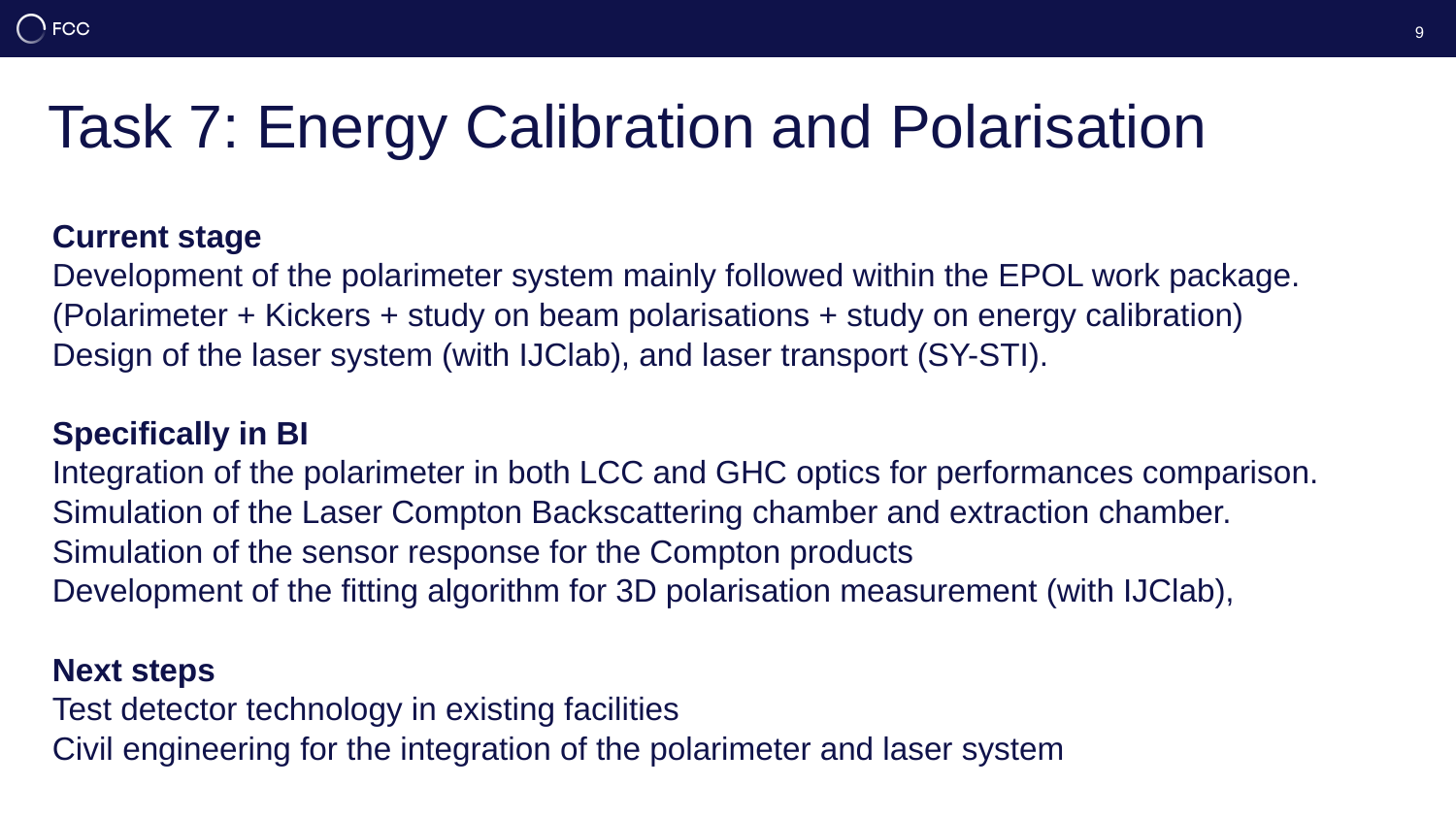

9
# Task 7: Energy Calibration and Polarisation
Current stage
Development of the polarimeter system mainly followed within the EPOL work package.
(Polarimeter + Kickers + study on beam polarisations + study on energy calibration)
Design of the laser system (with IJClab), and laser transport (SY-STI).

Specifically in BI
Integration of the polarimeter in both LCC and GHC optics for performances comparison.
Simulation of the Laser Compton Backscattering chamber and extraction chamber.
Simulation of the sensor response for the Compton products
Development of the fitting algorithm for 3D polarisation measurement (with IJClab),

Next steps
Test detector technology in existing facilities
Civil engineering for the integration of the polarimeter and laser system